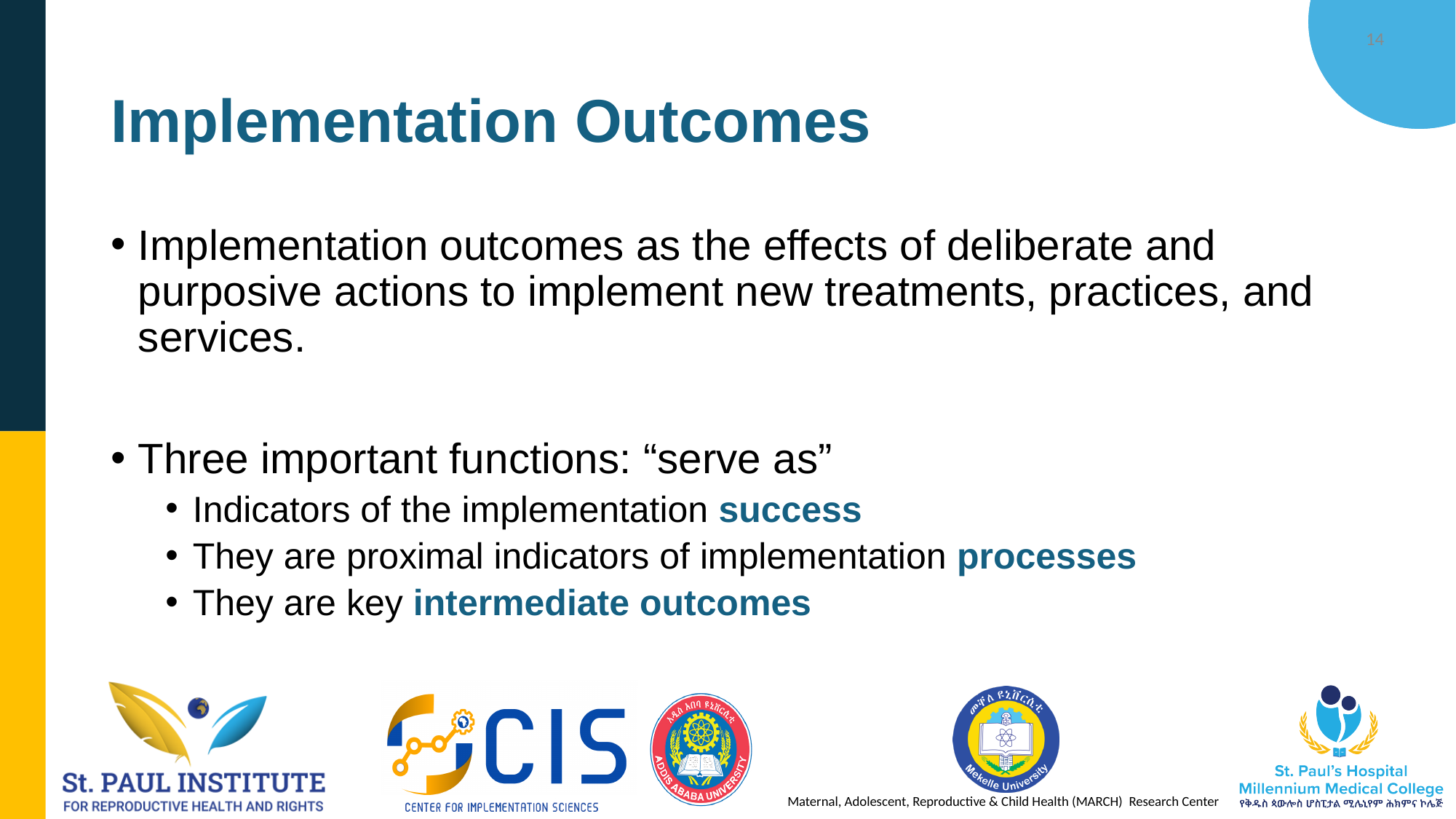

14
# Implementation Outcomes
Implementation outcomes as the effects of deliberate and purposive actions to implement new treatments, practices, and services.

Three important functions: “serve as”
Indicators of the implementation success
They are proximal indicators of implementation processes
They are key intermediate outcomes